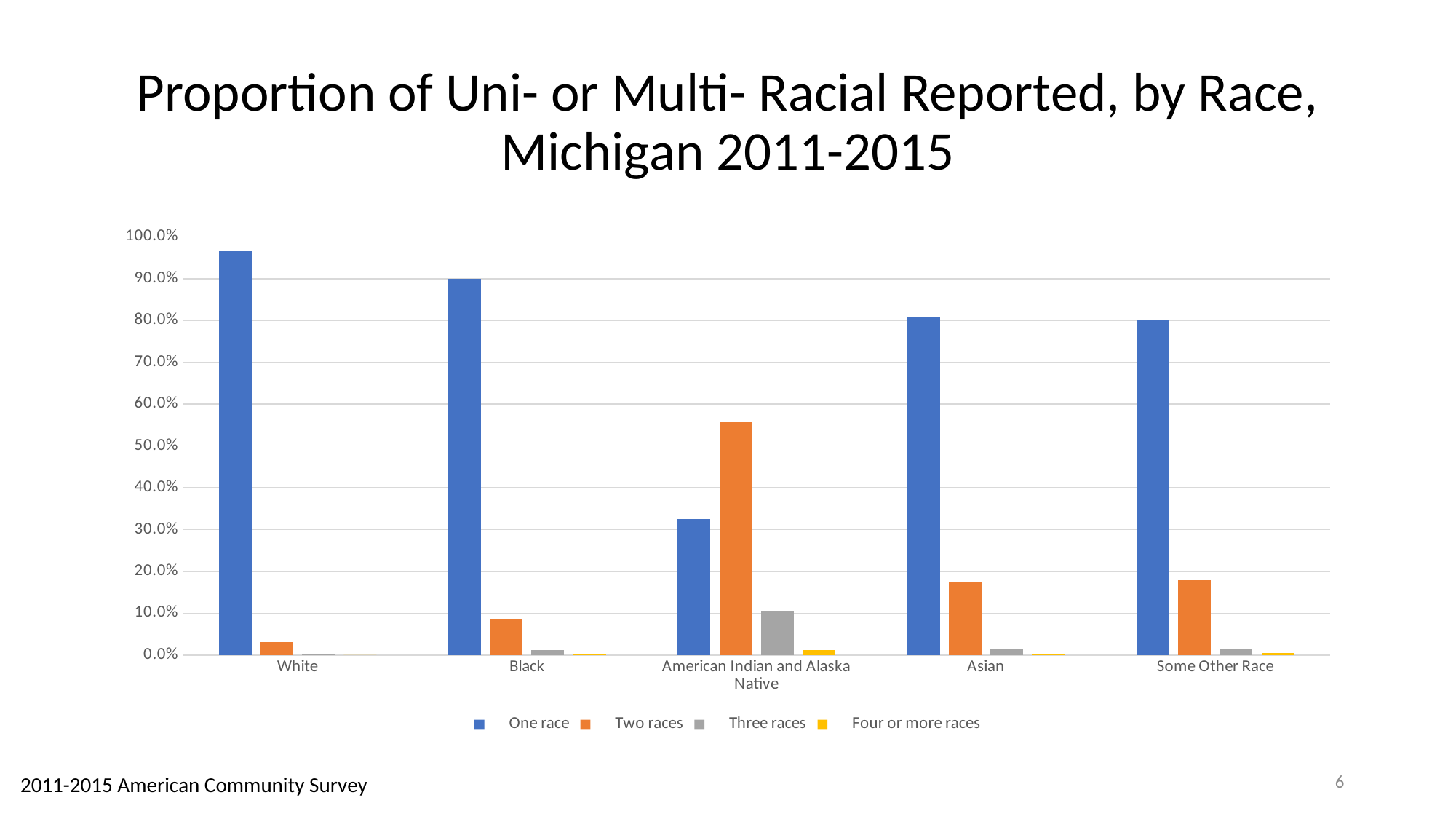

# Proportion of Uni- or Multi- Racial Reported, by Race, Michigan 2011-2015

### Chart

| Category |       One race |       Two races |       Three races |       Four or more races |
|---|---|---|---|---|
| White | 0.966 | 0.031 | 0.003 | 0.0 |
| Black | 0.9 | 0.086 | 0.012 | 0.001 |
| American Indian and Alaska Native | 0.325 | 0.558 | 0.106 | 0.012 |
| Asian | 0.808 | 0.173 | 0.015 | 0.004 |
| Some Other Race | 0.8 | 0.179 | 0.016 | 0.005 |
6
2011-2015 American Community Survey